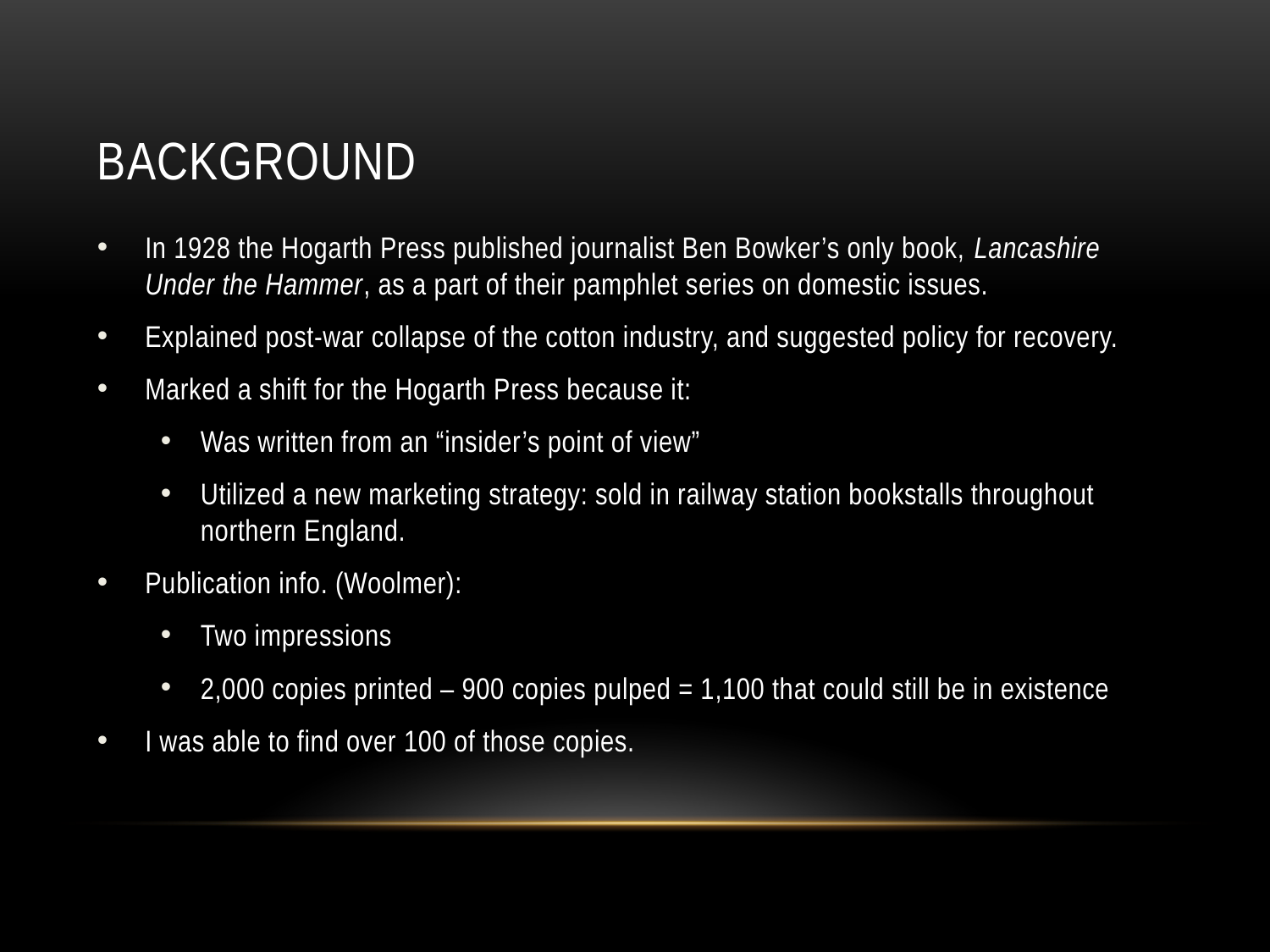

# Background
In 1928 the Hogarth Press published journalist Ben Bowker’s only book, Lancashire Under the Hammer, as a part of their pamphlet series on domestic issues.
Explained post-war collapse of the cotton industry, and suggested policy for recovery.
Marked a shift for the Hogarth Press because it:
Was written from an “insider’s point of view”
Utilized a new marketing strategy: sold in railway station bookstalls throughout northern England.
Publication info. (Woolmer):
Two impressions
2,000 copies printed – 900 copies pulped = 1,100 that could still be in existence
I was able to find over 100 of those copies.